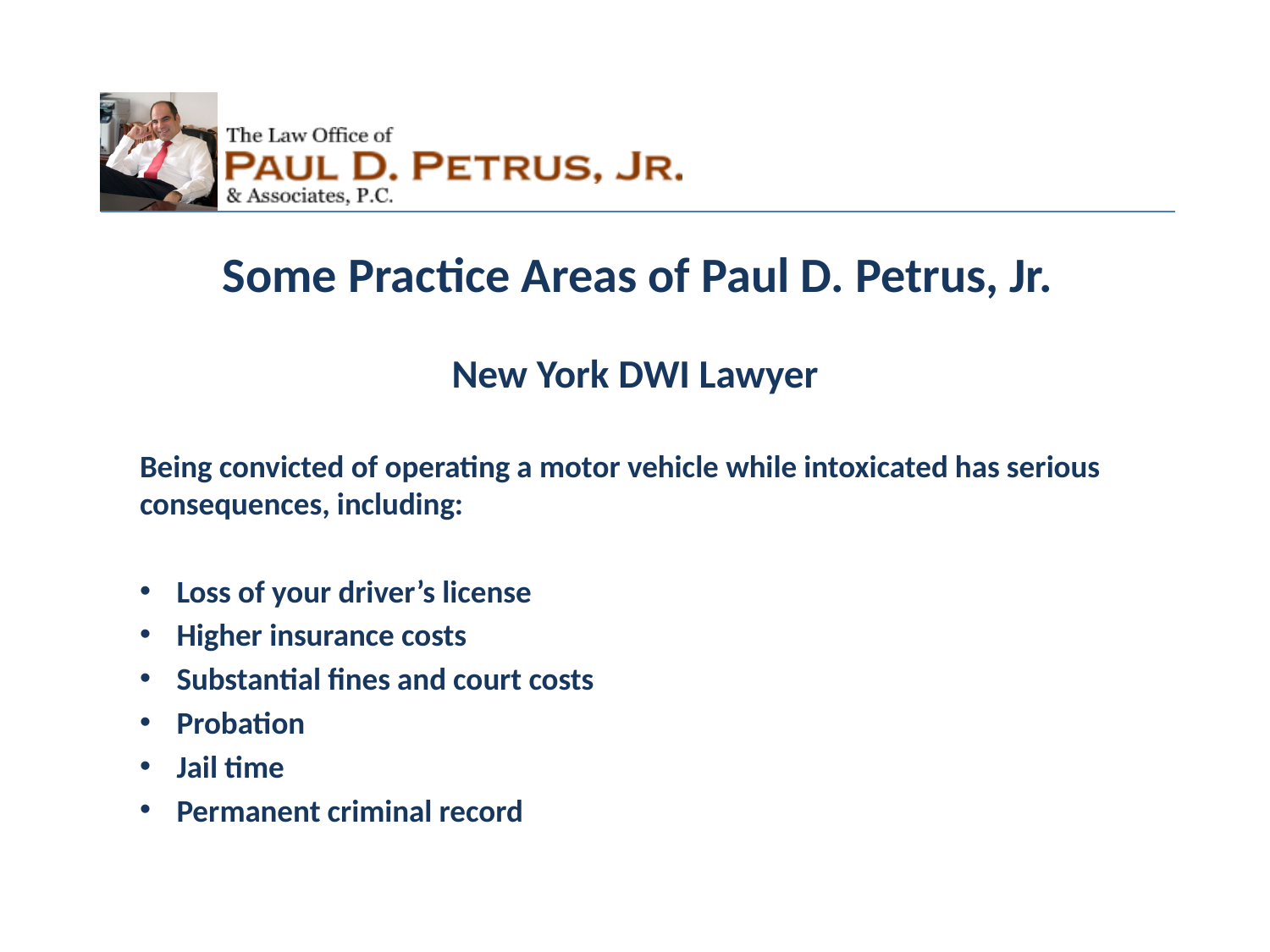

Some Practice Areas of Paul D. Petrus, Jr.

New York DWI Lawyer

Being convicted of operating a motor vehicle while intoxicated has serious consequences, including:

    Loss of your driver’s license
    Higher insurance costs
    Substantial fines and court costs
    Probation
    Jail time
    Permanent criminal record